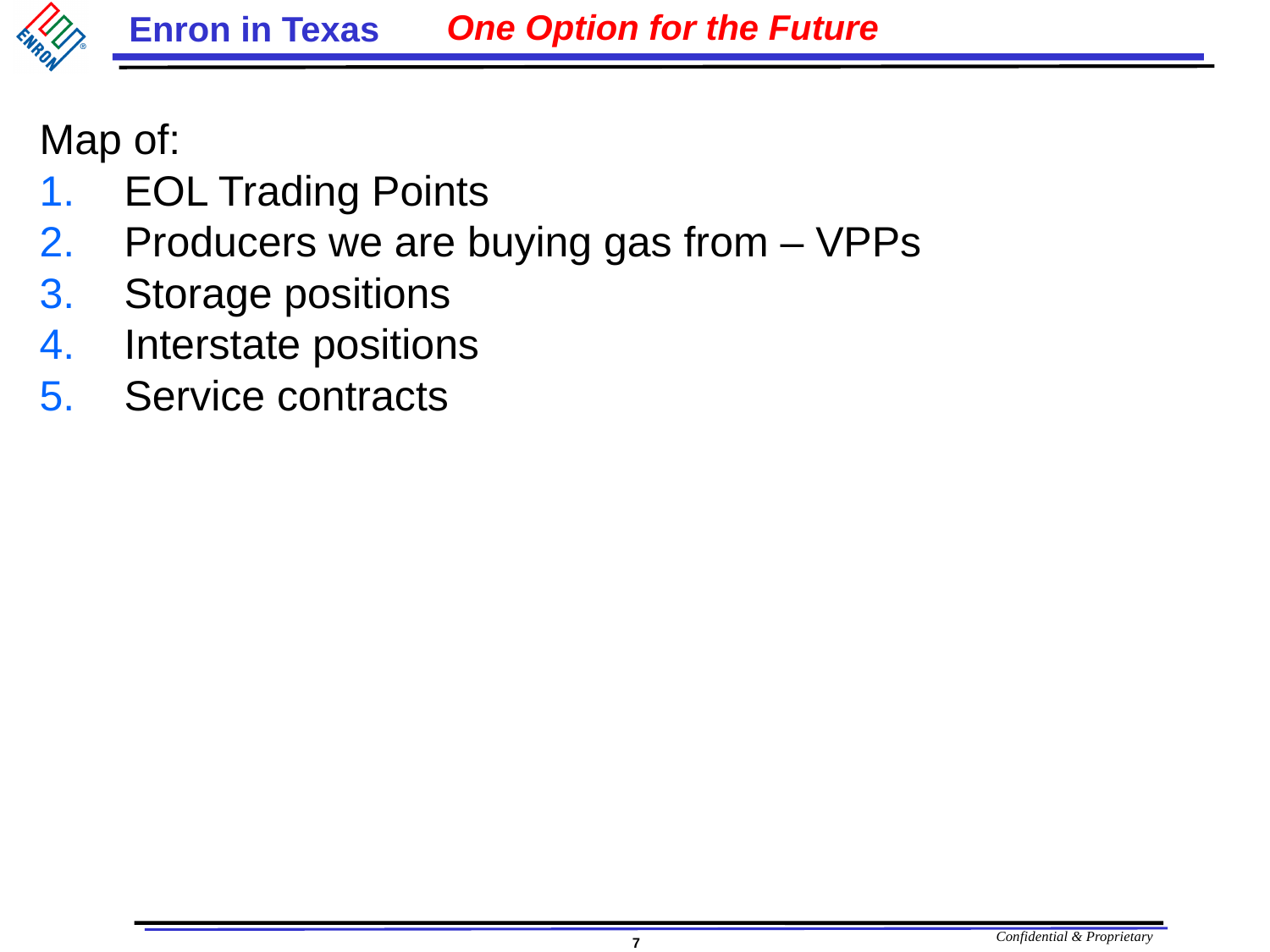

# One Option for the Future
Map of:
EOL Trading Points
Producers we are buying gas from – VPPs
Storage positions
Interstate positions
Service contracts